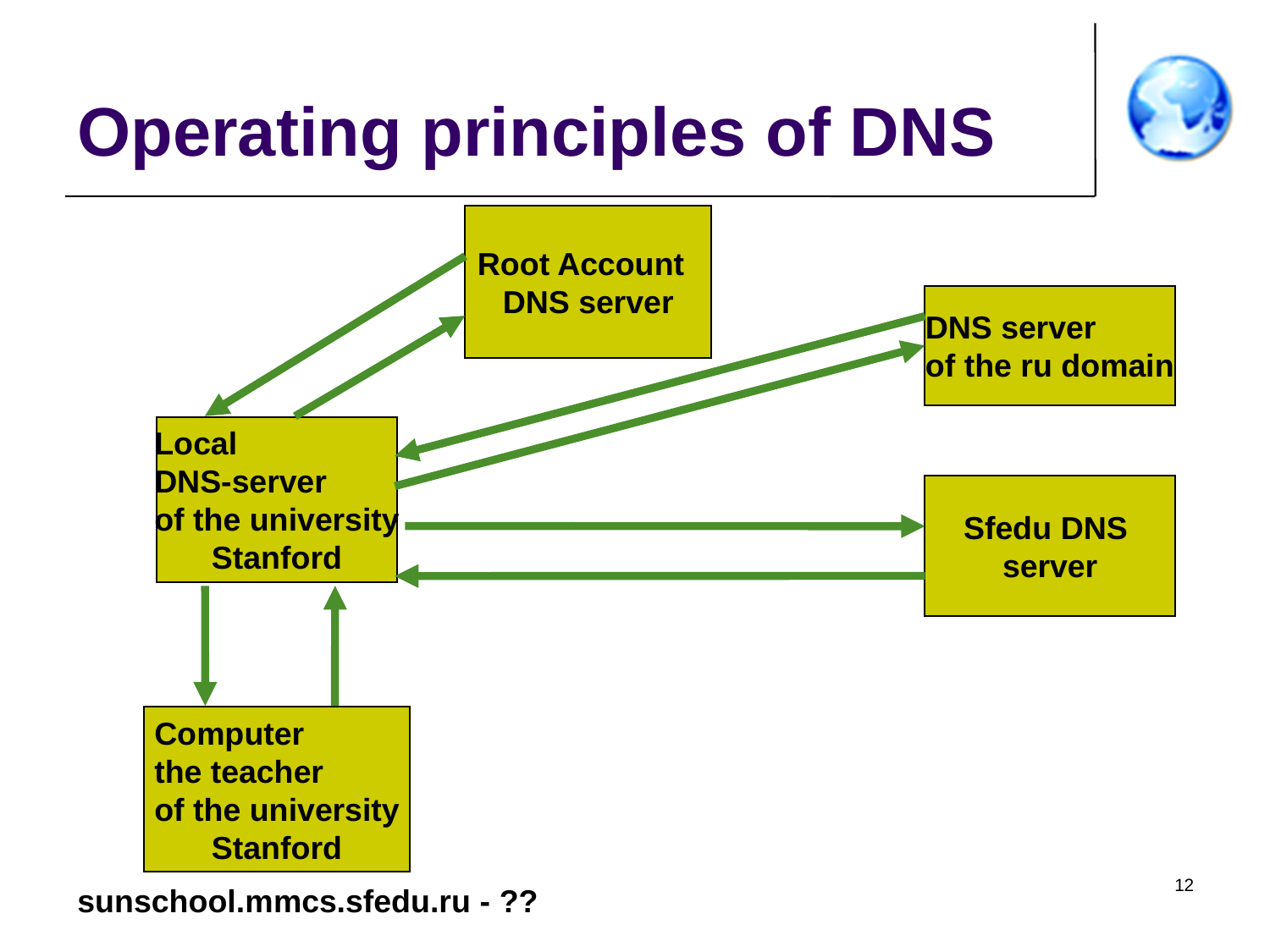

Operating principles of DNS
Root Account
DNS server

DNS server
of the ru domain

Local
DNS-server
of the university
Stanford
Sfedu DNS
server

Computer
the teacher
of the university
Stanford
12
sunschool.mmcs.sfedu.ru - ??